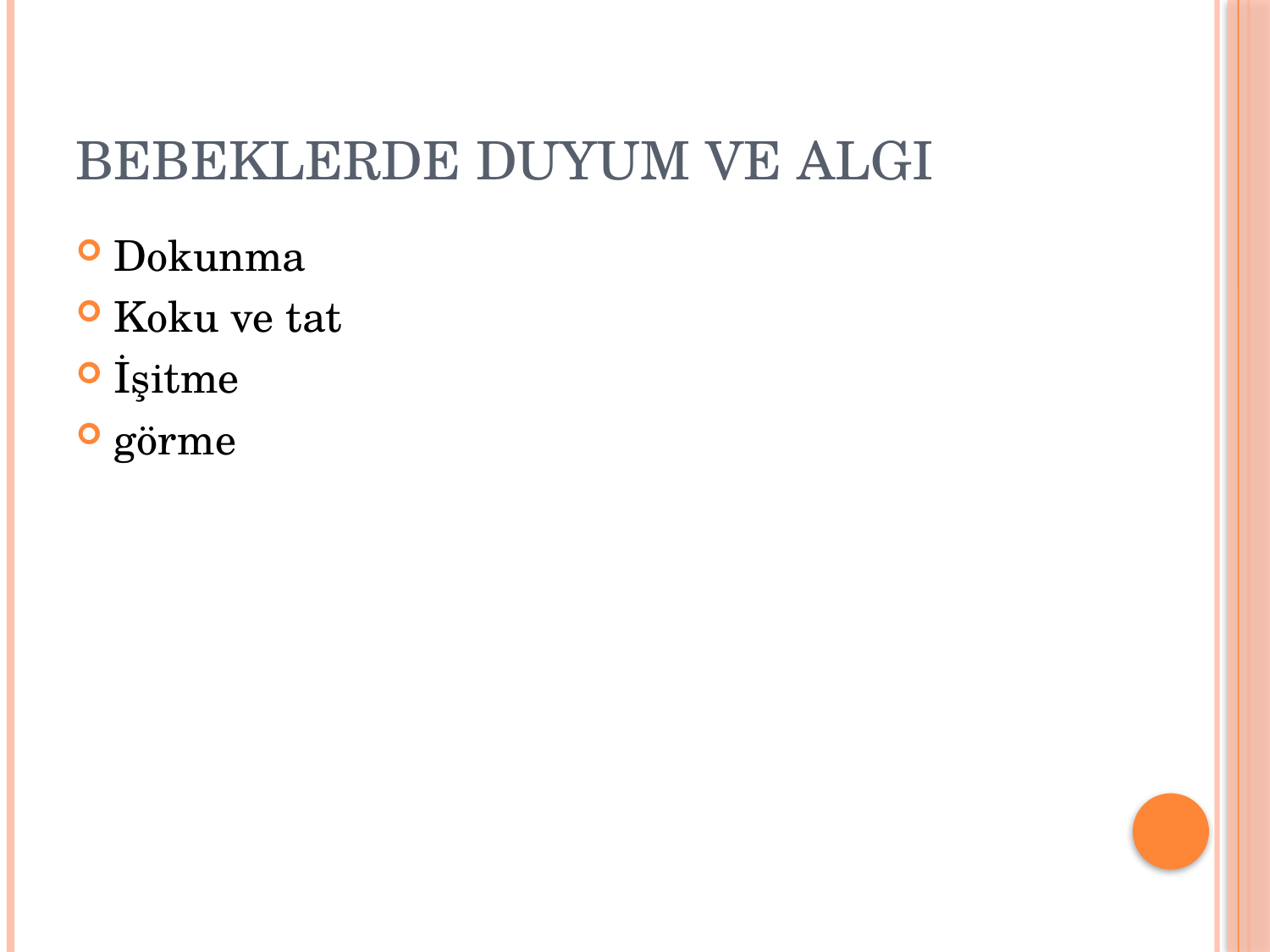

# Bebeklerde duyum ve algı
Dokunma
Koku ve tat
İşitme
görme